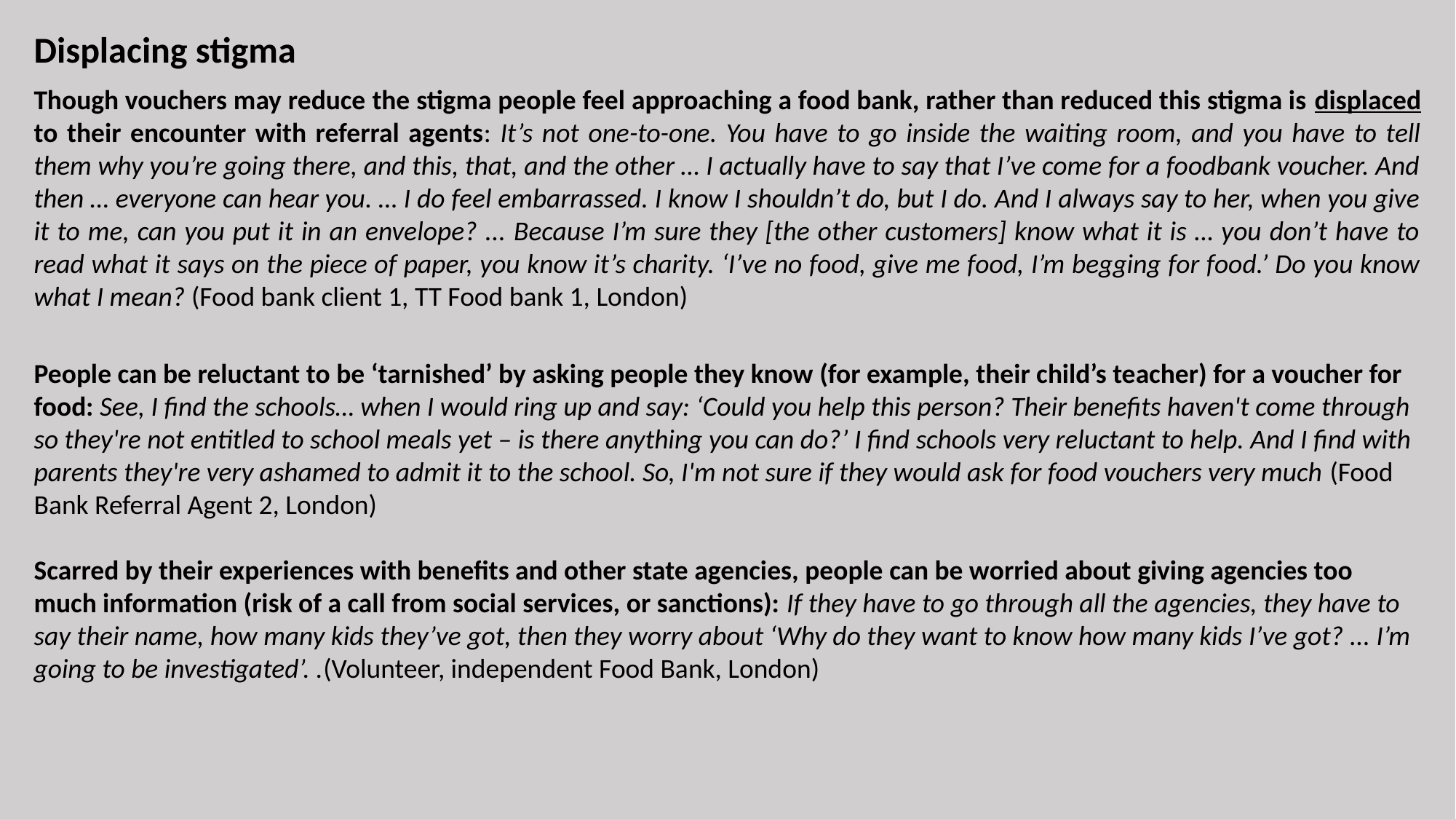

Displacing stigma
Though vouchers may reduce the stigma people feel approaching a food bank, rather than reduced this stigma is displaced to their encounter with referral agents: It’s not one-to-one. You have to go inside the waiting room, and you have to tell them why you’re going there, and this, that, and the other … I actually have to say that I’ve come for a foodbank voucher. And then … everyone can hear you. … I do feel embarrassed. I know I shouldn’t do, but I do. And I always say to her, when you give it to me, can you put it in an envelope? ... Because I’m sure they [the other customers] know what it is … you don’t have to read what it says on the piece of paper, you know it’s charity. ‘I’ve no food, give me food, I’m begging for food.’ Do you know what I mean? (Food bank client 1, TT Food bank 1, London)

People can be reluctant to be ‘tarnished’ by asking people they know (for example, their child’s teacher) for a voucher for food: See, I find the schools… when I would ring up and say: ‘Could you help this person? Their benefits haven't come through so they're not entitled to school meals yet – is there anything you can do?’ I find schools very reluctant to help. And I find with parents they're very ashamed to admit it to the school. So, I'm not sure if they would ask for food vouchers very much (Food Bank Referral Agent 2, London)

Scarred by their experiences with benefits and other state agencies, people can be worried about giving agencies too much information (risk of a call from social services, or sanctions): If they have to go through all the agencies, they have to say their name, how many kids they’ve got, then they worry about ‘Why do they want to know how many kids I’ve got? ... I’m going to be investigated’. .(Volunteer, independent Food Bank, London)